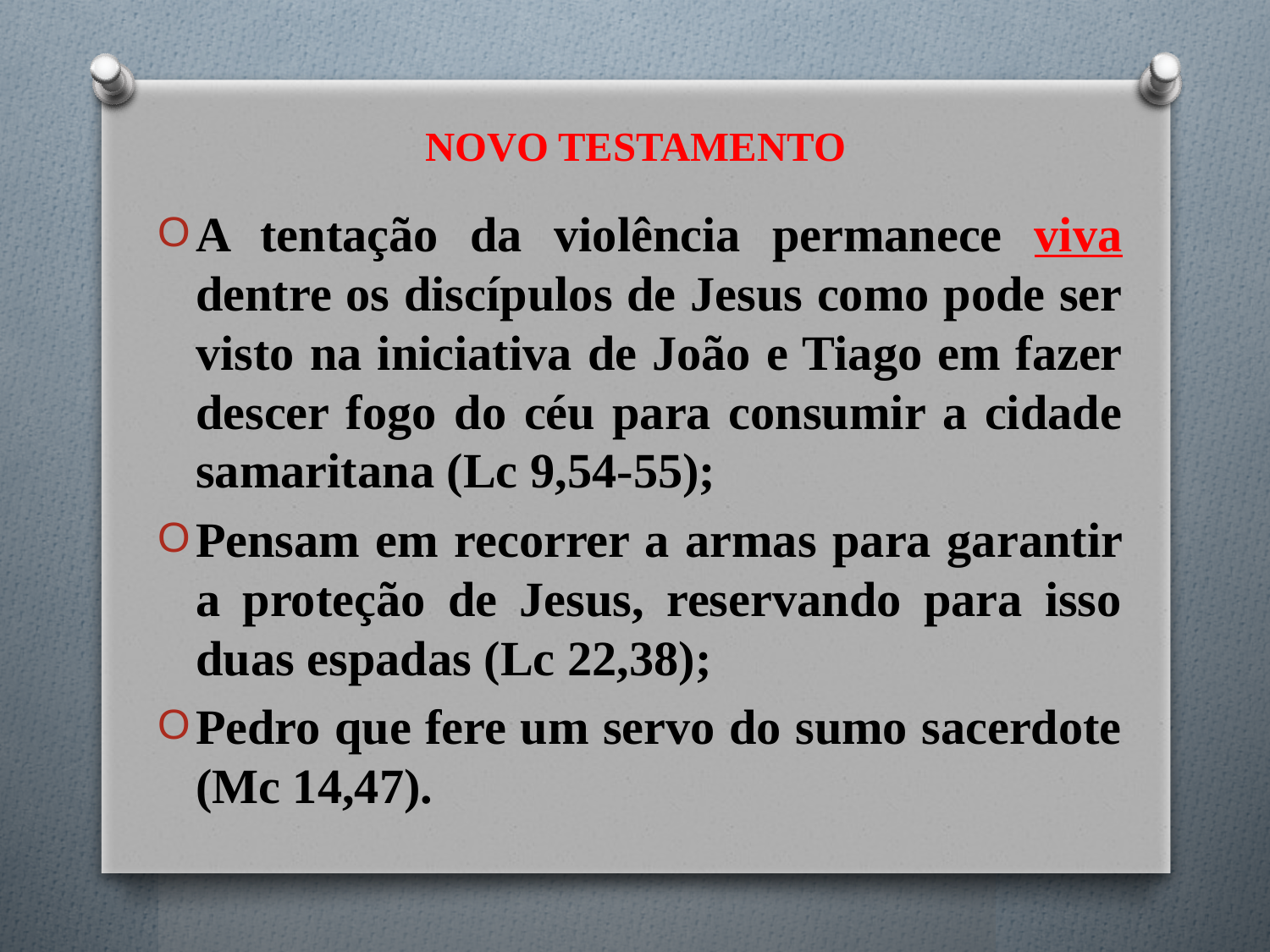

# NOVO TESTAMENTO
A tentação da violência permanece viva dentre os discípulos de Jesus como pode ser visto na iniciativa de João e Tiago em fazer descer fogo do céu para consumir a cidade samaritana (Lc 9,54-55);
Pensam em recorrer a armas para garantir a proteção de Jesus, reservando para isso duas espadas (Lc 22,38);
Pedro que fere um servo do sumo sacerdote (Mc 14,47).